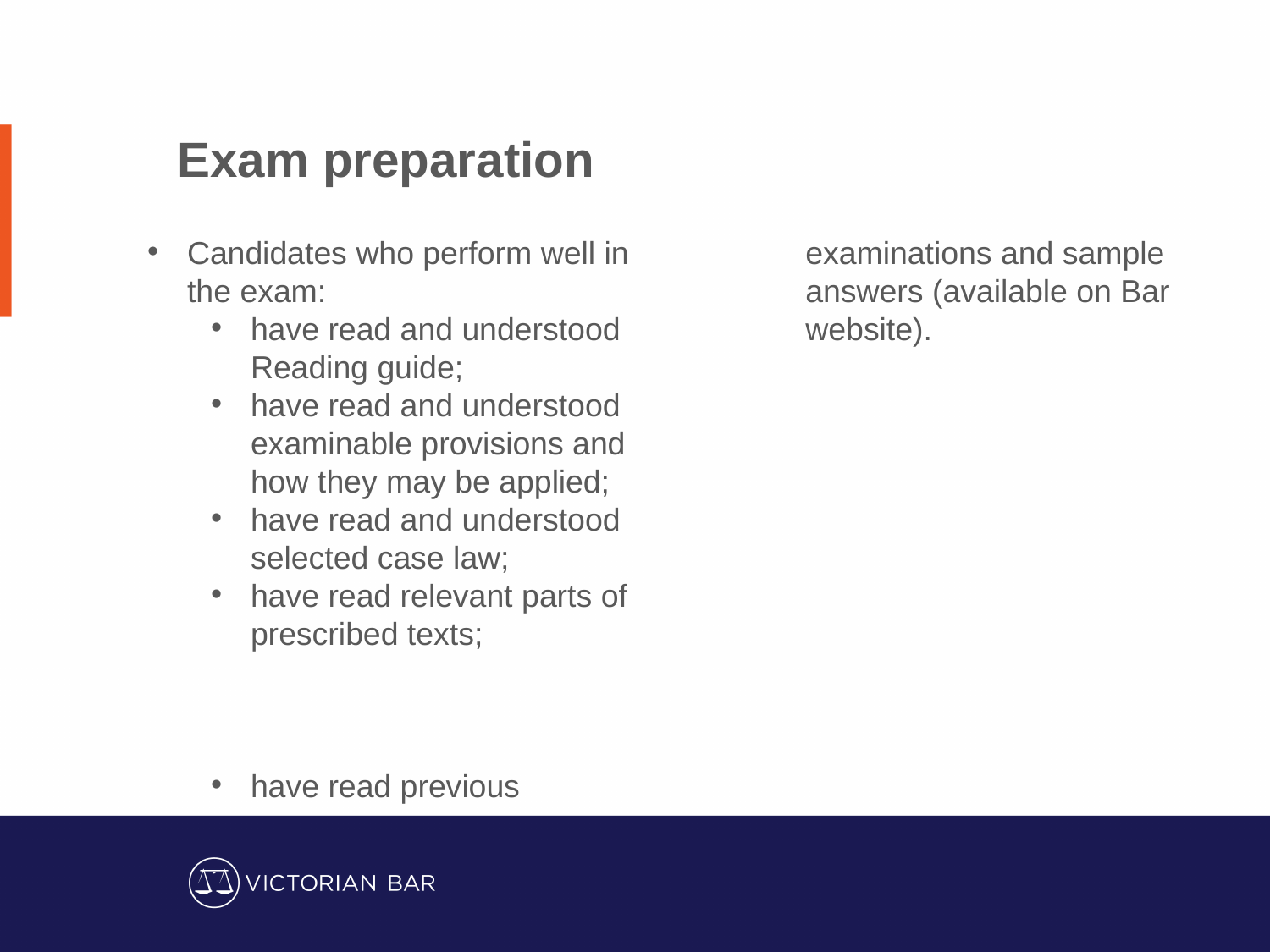

Exam preparation
Candidates who perform well in the exam:
have read and understood Reading guide;
have read and understood examinable provisions and how they may be applied;
have read and understood selected case law;
have read relevant parts of prescribed texts;

have read previous examinations and sample answers (available on Bar website).